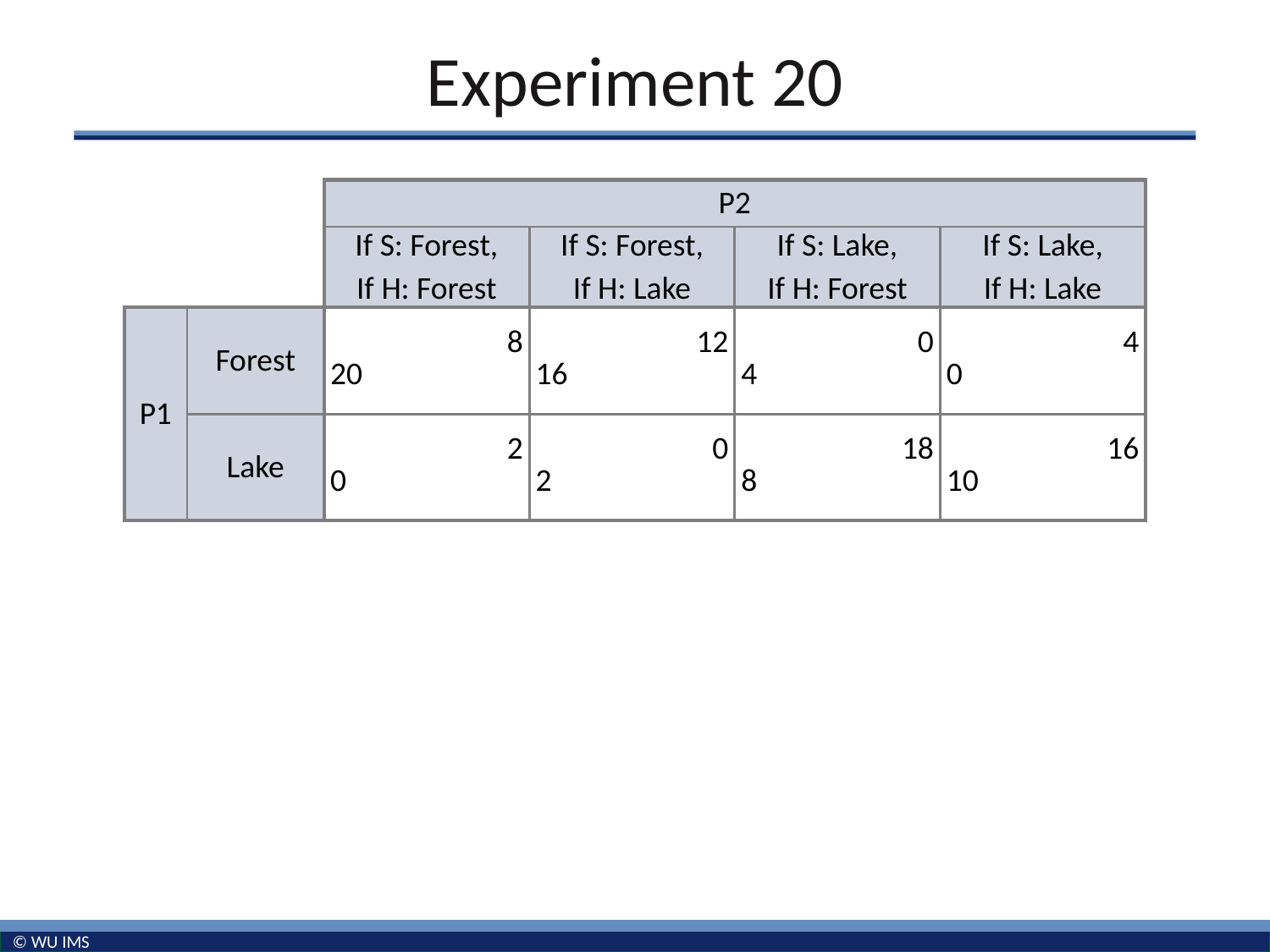

# Experiment 20
|  |  | P2 |  |  |  |
| --- | --- | --- | --- | --- | --- |
|  |  | If S: Forest, If H: Forest | If S: Forest, If H: Lake | If S: Lake, If H: Forest | If S: Lake, If H: Lake |
| P1 | Forest | 8 20 | 12 16 | 0 4 | 4 0 |
|  | Lake | 2 0 | 0 2 | 18 8 | 16 10 |